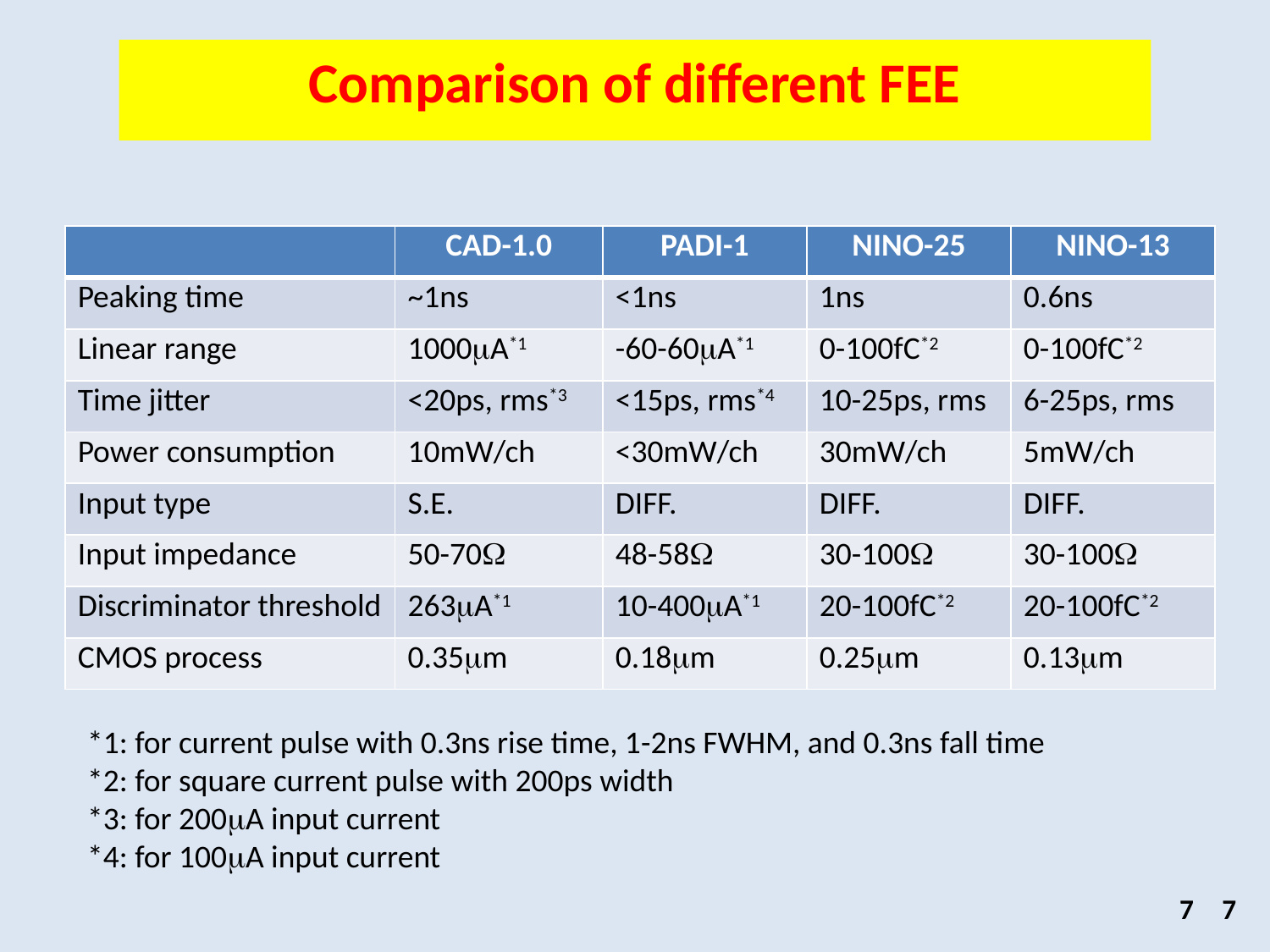

Comparison of different FEE
|  | CAD-1.0 | PADI-1 | NINO-25 | NINO-13 |
| --- | --- | --- | --- | --- |
| Peaking time | ~1ns | <1ns | 1ns | 0.6ns |
| Linear range | 1000μA\*1 | -60-60μA\*1 | 0-100fC\*2 | 0-100fC\*2 |
| Time jitter | <20ps, rms\*3 | <15ps, rms\*4 | 10-25ps, rms | 6-25ps, rms |
| Power consumption | 10mW/ch | <30mW/ch | 30mW/ch | 5mW/ch |
| Input type | S.E. | DIFF. | DIFF. | DIFF. |
| Input impedance | 50-70Ω | 48-58Ω | 30-100Ω | 30-100Ω |
| Discriminator threshold | 263μA\*1 | 10-400μA\*1 | 20-100fC\*2 | 20-100fC\*2 |
| CMOS process | 0.35μm | 0.18μm | 0.25μm | 0.13μm |
*1: for current pulse with 0.3ns rise time, 1-2ns FWHM, and 0.3ns fall time
*2: for square current pulse with 200ps width
*3: for 200μA input current
*4: for 100μA input current
7
7